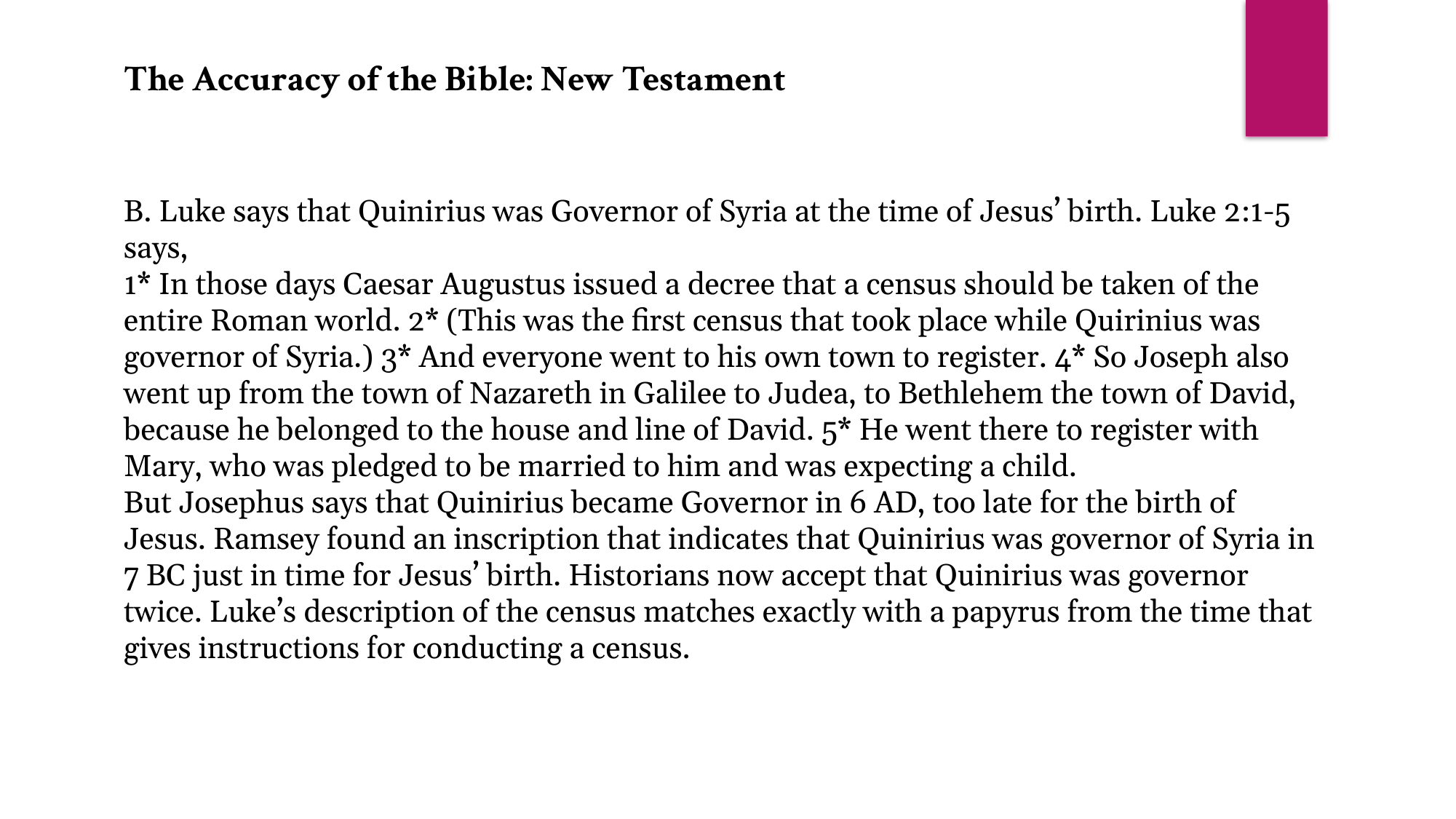

The Accuracy of the Bible: New Testament
B. Luke says that Quinirius was Governor of Syria at the time of Jesus’ birth. Luke 2:1-5 says,
1* In those days Caesar Augustus issued a decree that a census should be taken of the entire Roman world. 2* (This was the first census that took place while Quirinius was governor of Syria.) 3* And everyone went to his own town to register. 4* So Joseph also went up from the town of Nazareth in Galilee to Judea, to Bethlehem the town of David, because he belonged to the house and line of David. 5* He went there to register with Mary, who was pledged to be married to him and was expecting a child.
But Josephus says that Quinirius became Governor in 6 AD, too late for the birth of Jesus. Ramsey found an inscription that indicates that Quinirius was governor of Syria in 7 BC just in time for Jesus’ birth. Historians now accept that Quinirius was governor twice. Luke’s description of the census matches exactly with a papyrus from the time that gives instructions for conducting a census.